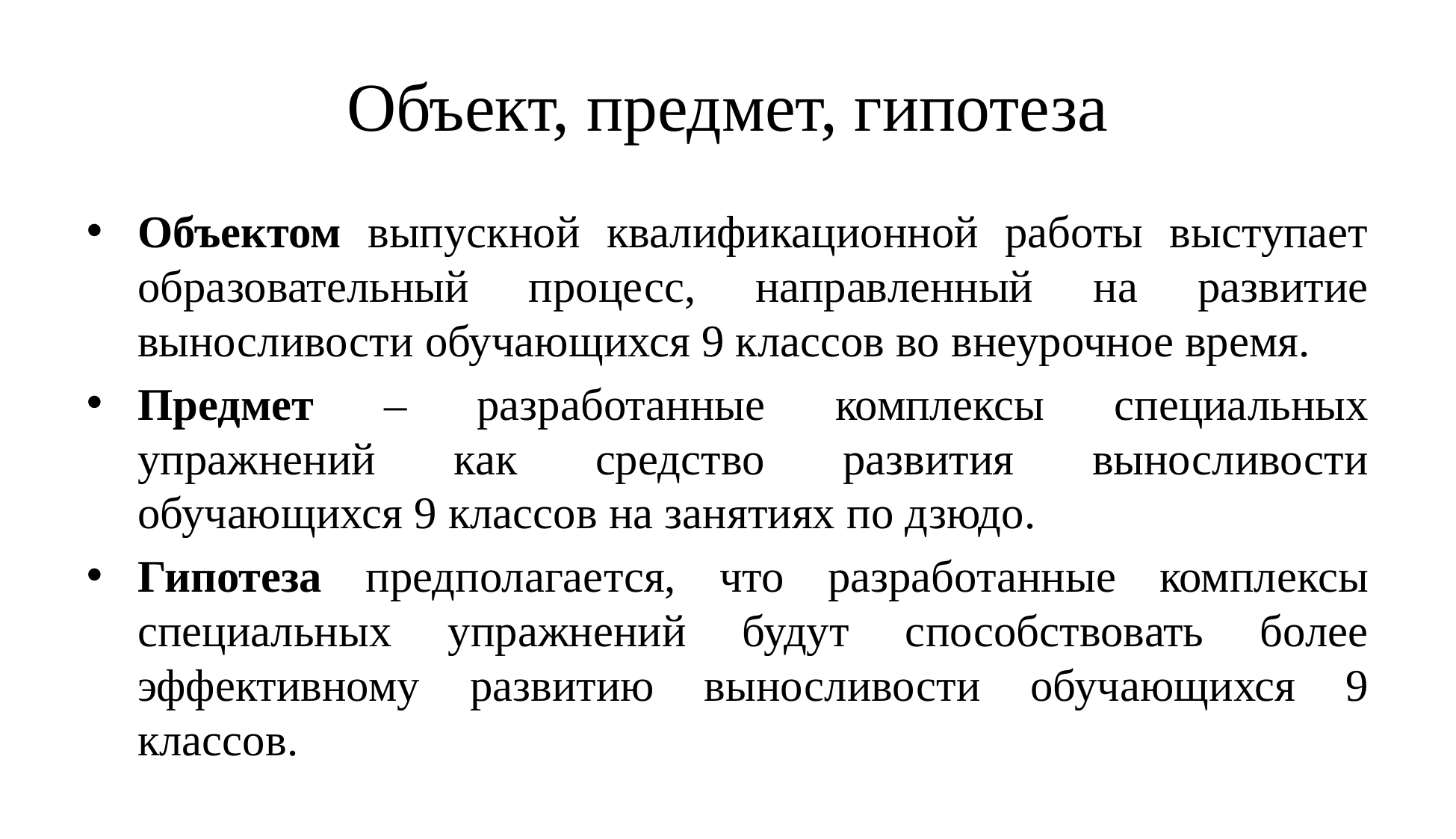

# Объект, предмет, гипотеза
Объектом выпускной квалификационной работы выступает образовательный процесс, направленный на развитие выносливости обучающихся 9 классов во внеурочное время.
Предмет – разработанные комплексы специальных упражнений как средство развития выносливости обучающихся 9 классов на занятиях по дзюдо.
Гипотеза предполагается, что разработанные комплексы специальных упражнений будут способствовать более эффективному развитию выносливости обучающихся 9 классов.